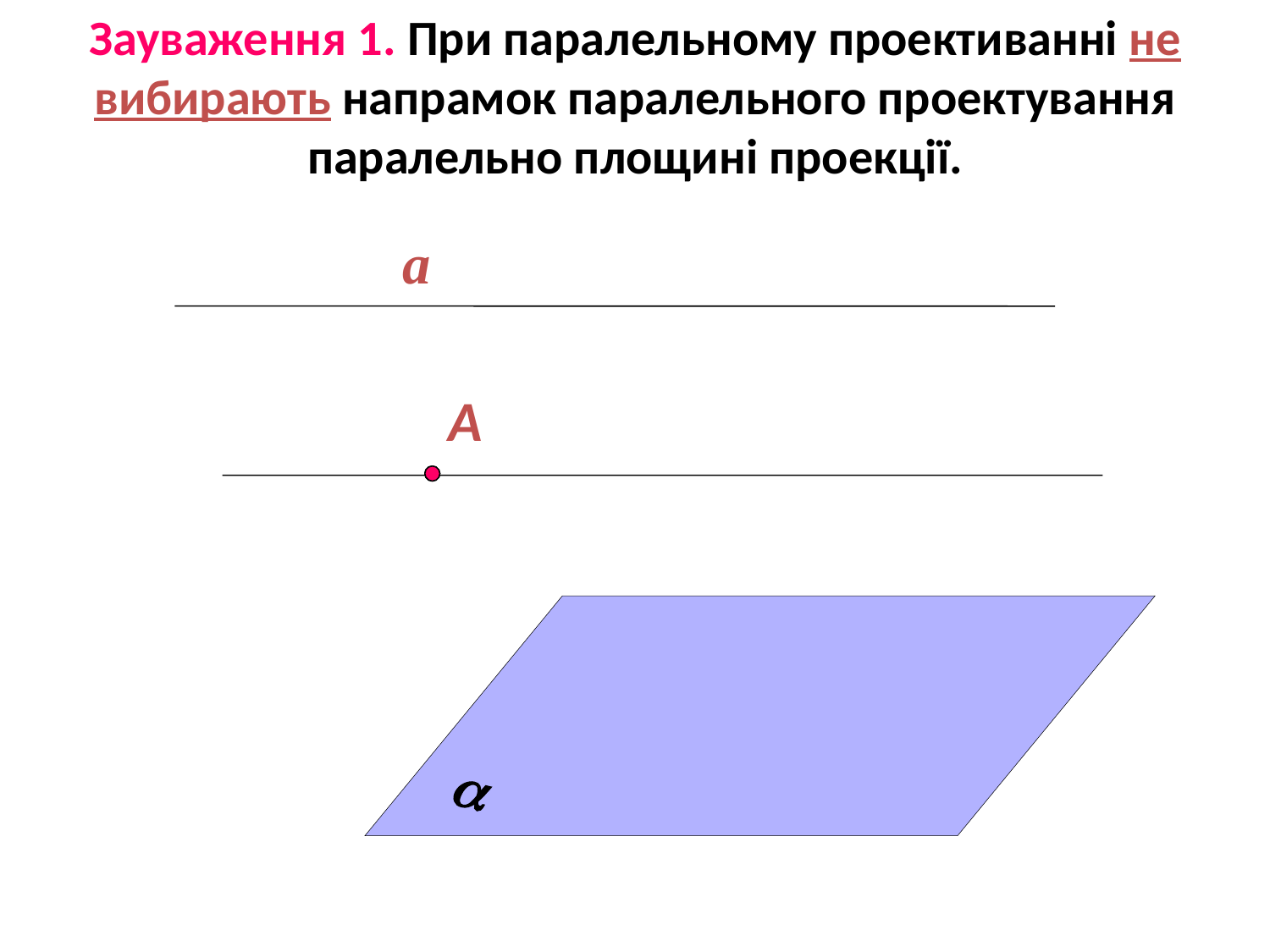

Зауваження 1. При паралельному проективанні не вибирають напрамок паралельного проектування паралельно площині проекції.
а

А

α